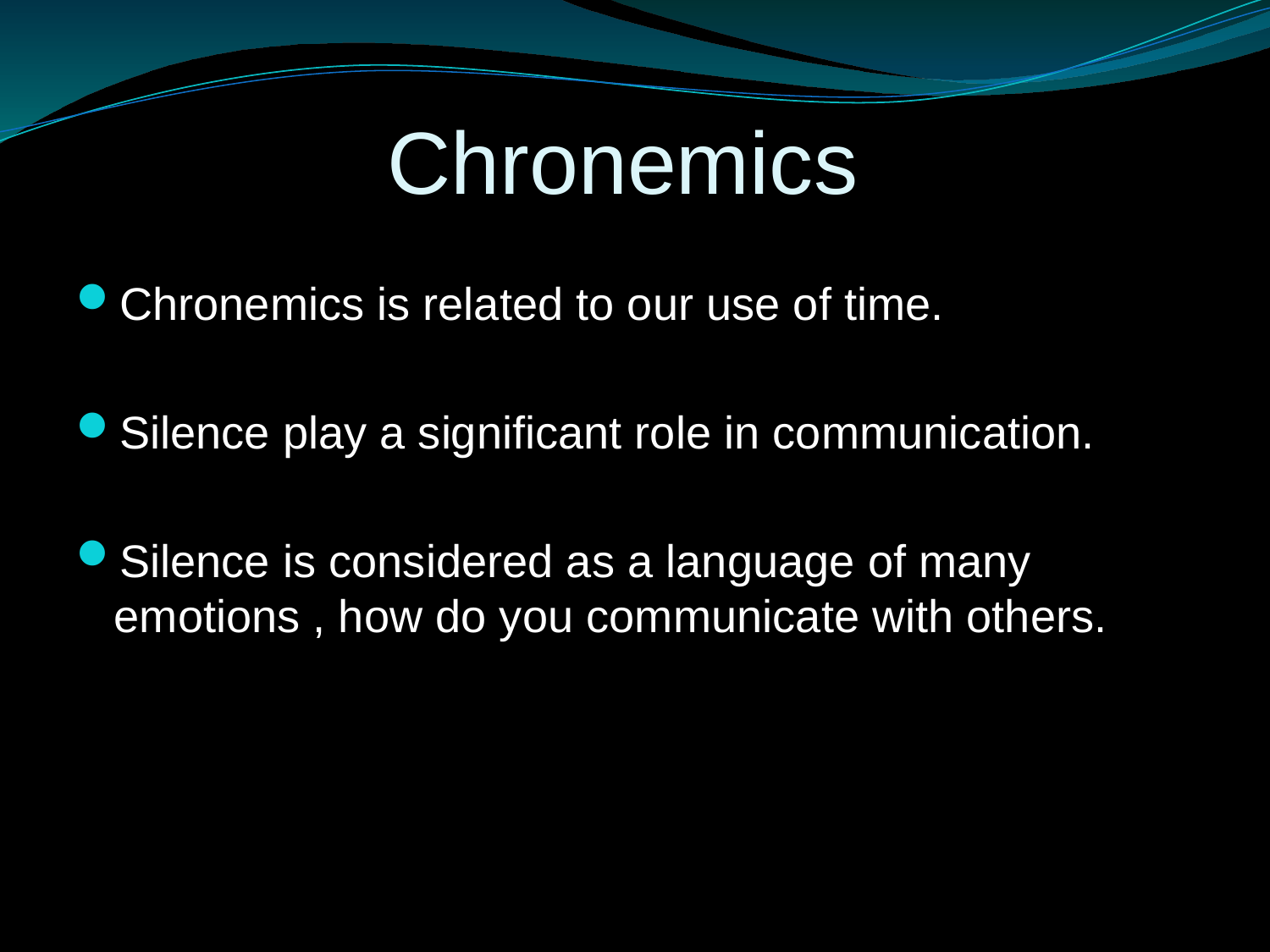

# Chronemics
Chronemics is related to our use of time.

Silence play a significant role in communication.

Silence is considered as a language of many emotions , how do you communicate with others.